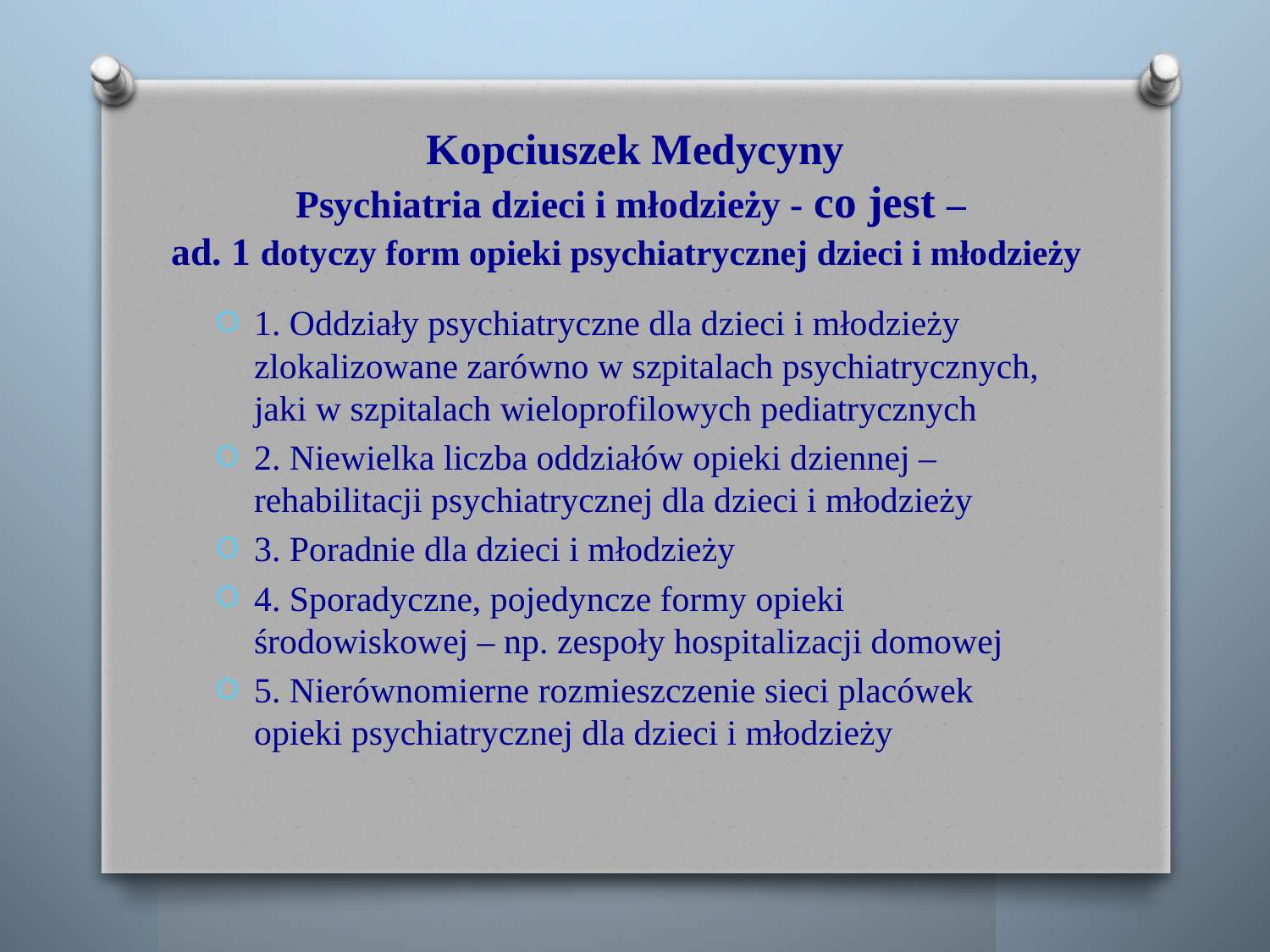

# Kopciuszek Medycyny Psychiatria dzieci i młodzieży - co jest – ad. 1 dotyczy form opieki psychiatrycznej dzieci i młodzieży
1. Oddziały psychiatryczne dla dzieci i młodzieży zlokalizowane zarówno w szpitalach psychiatrycznych, jaki w szpitalach wieloprofilowych pediatrycznych
2. Niewielka liczba oddziałów opieki dziennej – rehabilitacji psychiatrycznej dla dzieci i młodzieży
3. Poradnie dla dzieci i młodzieży
4. Sporadyczne, pojedyncze formy opieki środowiskowej – np. zespoły hospitalizacji domowej
5. Nierównomierne rozmieszczenie sieci placówek opieki psychiatrycznej dla dzieci i młodzieży